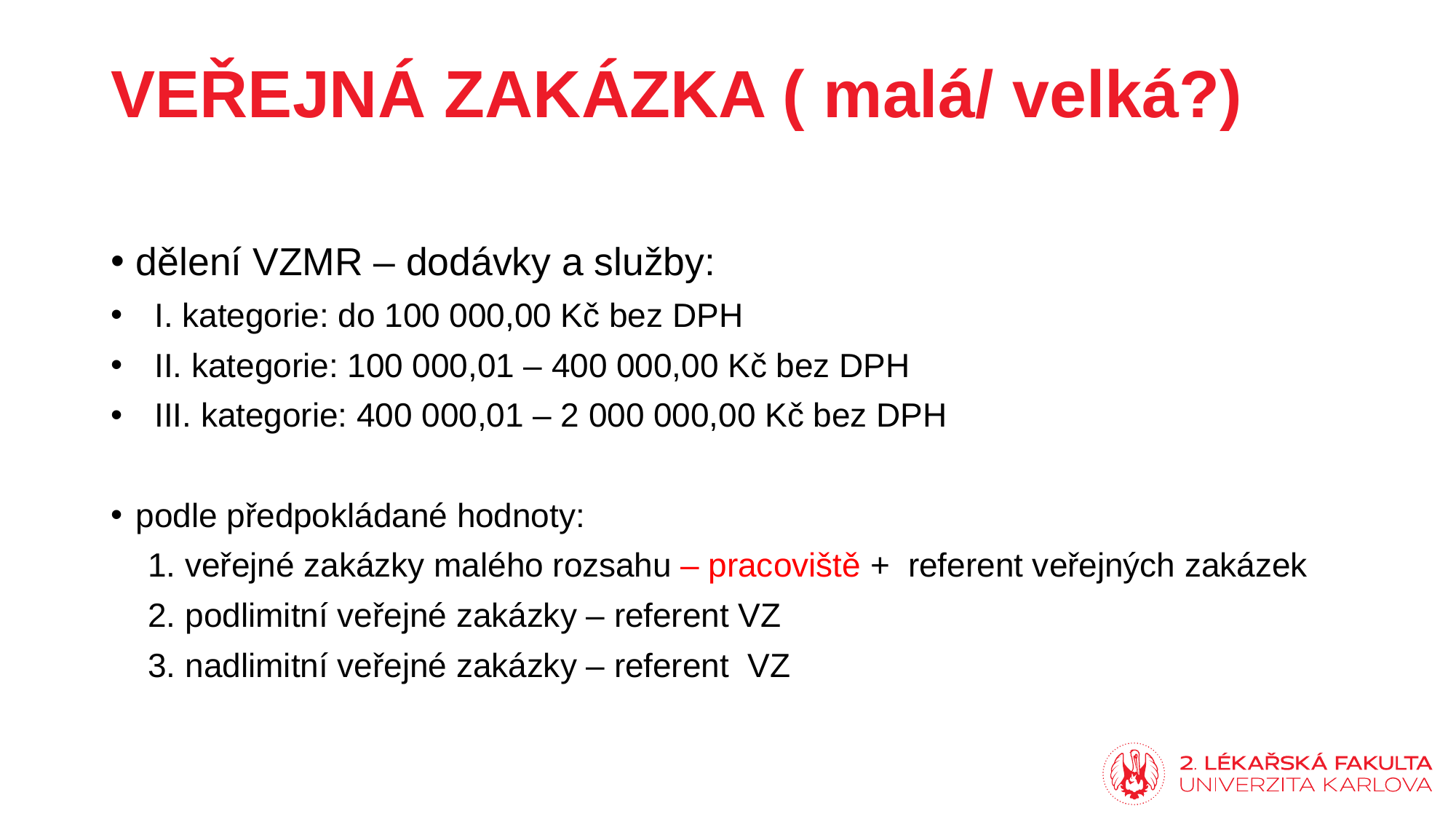

# VEŘEJNÁ ZAKÁZKA ( malá/ velká?)

dělení VZMR – dodávky a služby:
  I. kategorie: do 100 000,00 Kč bez DPH
  II. kategorie: 100 000,01 – 400 000,00 Kč bez DPH
  III. kategorie: 400 000,01 – 2 000 000,00 Kč bez DPH

podle předpokládané hodnoty:
    1. veřejné zakázky malého rozsahu – pracoviště +  referent veřejných zakázek
    2. podlimitní veřejné zakázky – referent VZ
    3. nadlimitní veřejné zakázky – referent  VZ